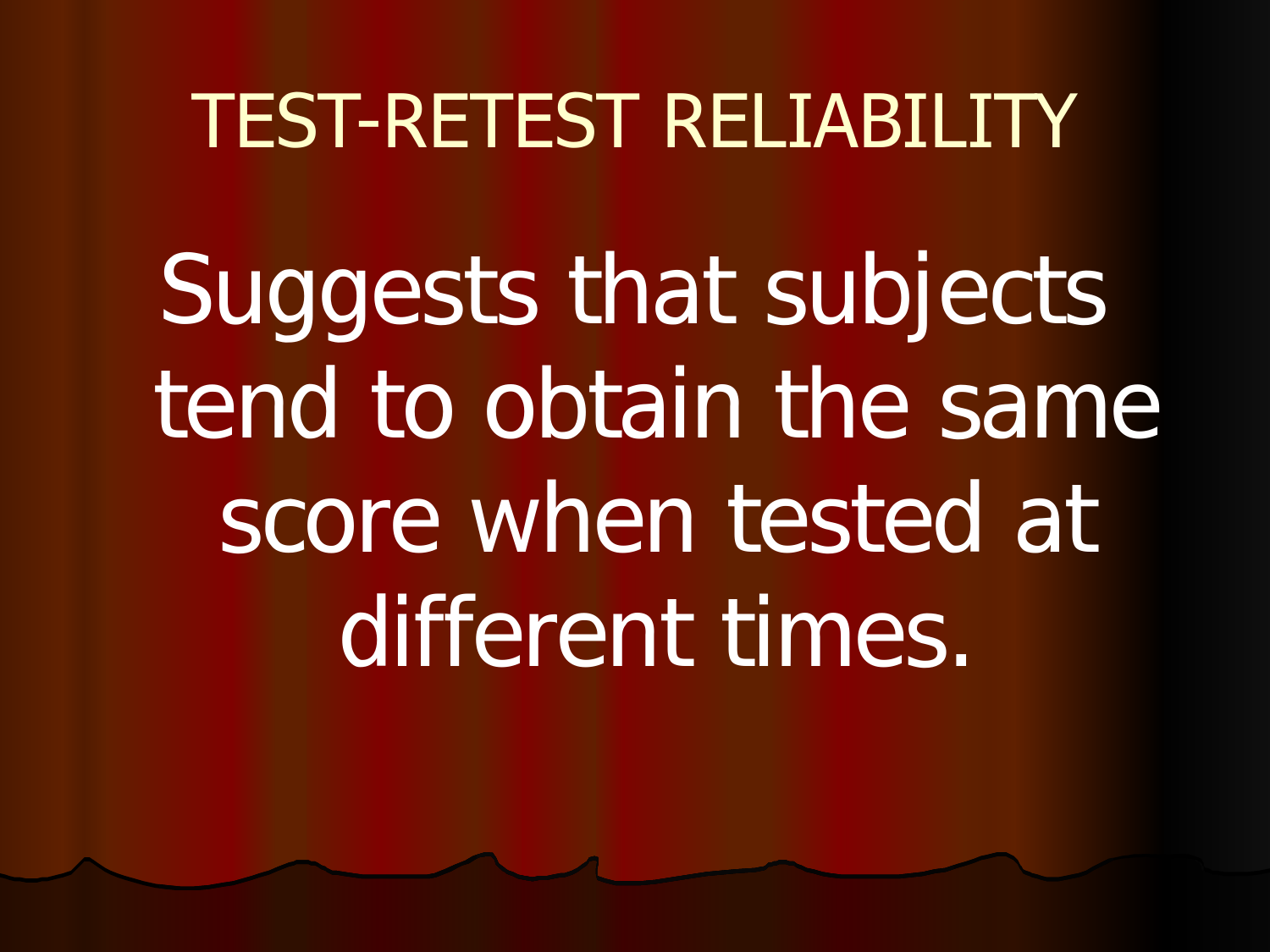

# TEST-RETEST RELIABILITY
Suggests that subjects tend to obtain the same score when tested at different times.